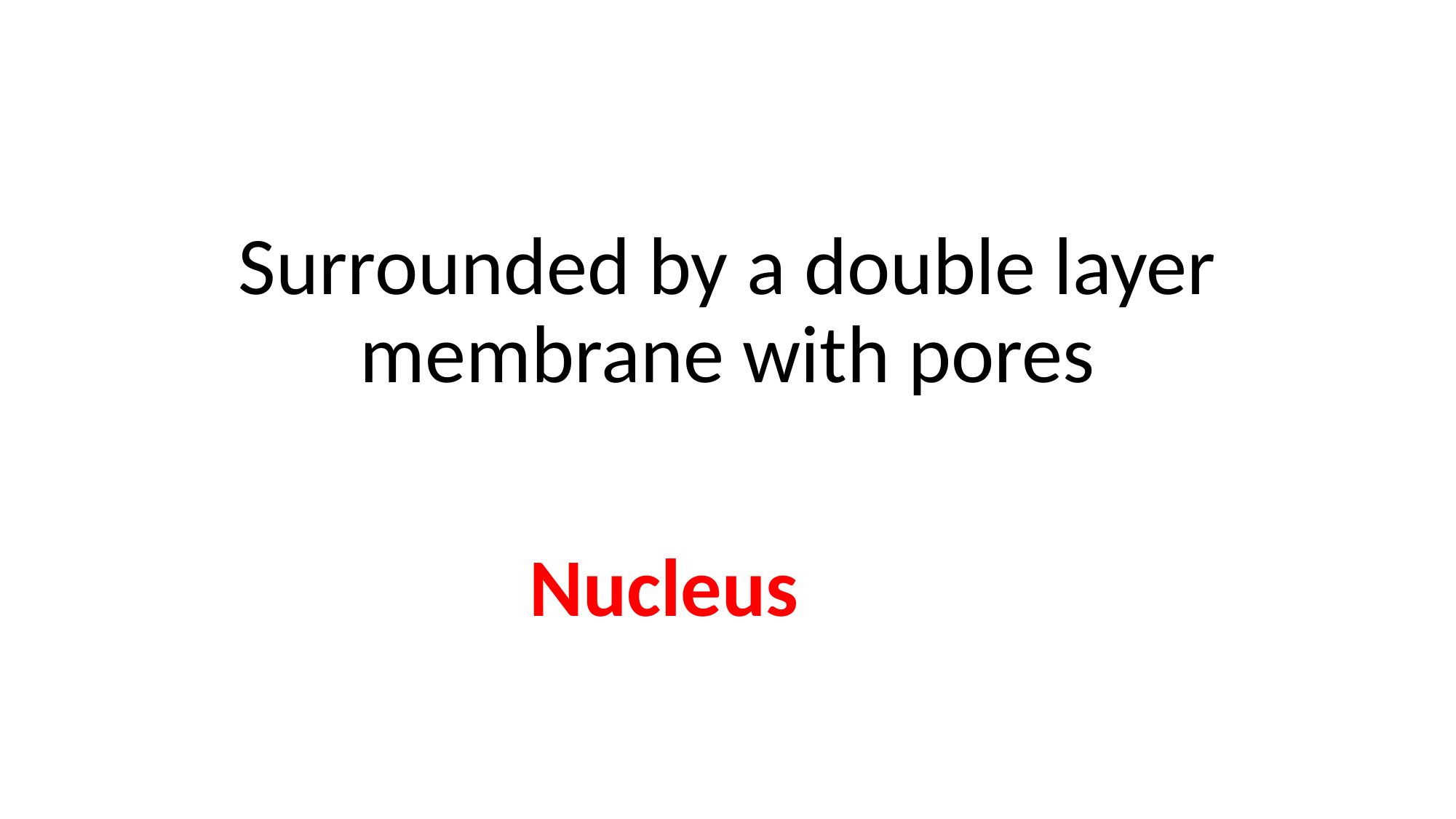

#
Surrounded by a double layer membrane with pores
Nucleus